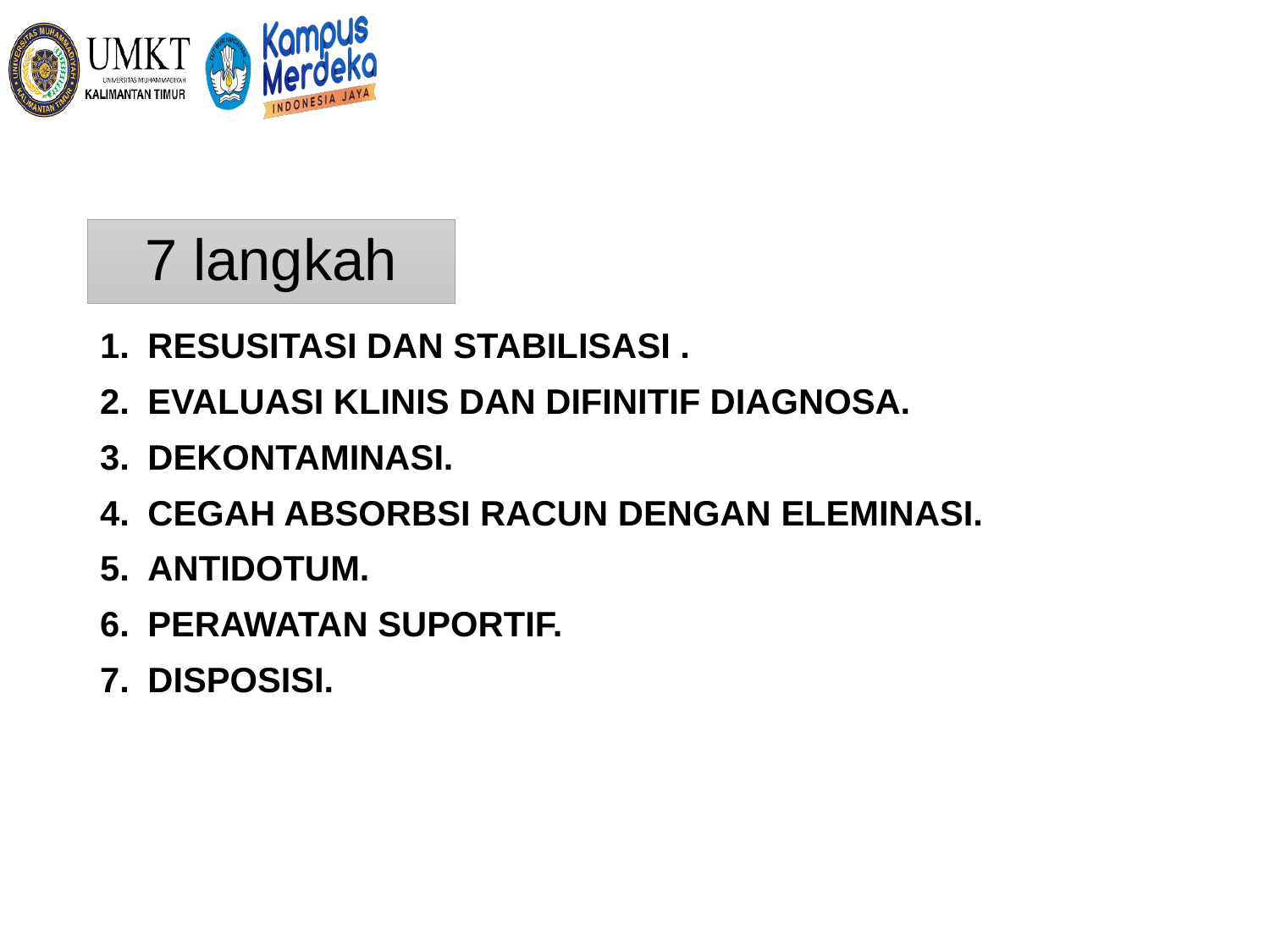

# 7 langkah
RESUSITASI DAN STABILISASI .
EVALUASI KLINIS DAN DIFINITIF DIAGNOSA.
DEKONTAMINASI.
CEGAH ABSORBSI RACUN DENGAN ELEMINASI.
ANTIDOTUM.
PERAWATAN SUPORTIF.
DISPOSISI.